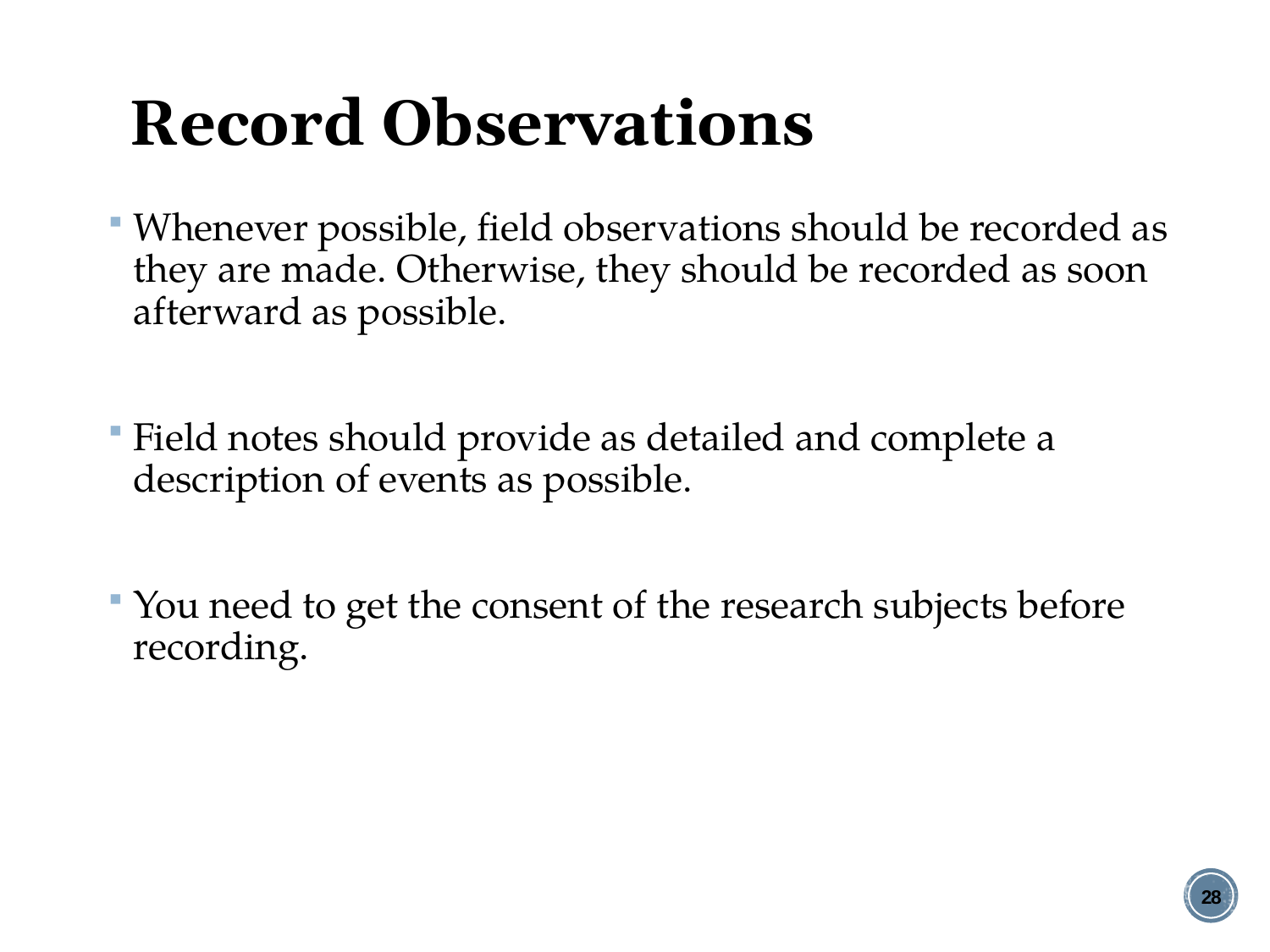

# Record Observations
Whenever possible, field observations should be recorded as they are made. Otherwise, they should be recorded as soon afterward as possible.

Field notes should provide as detailed and complete a description of events as possible.

You need to get the consent of the research subjects before recording.
28